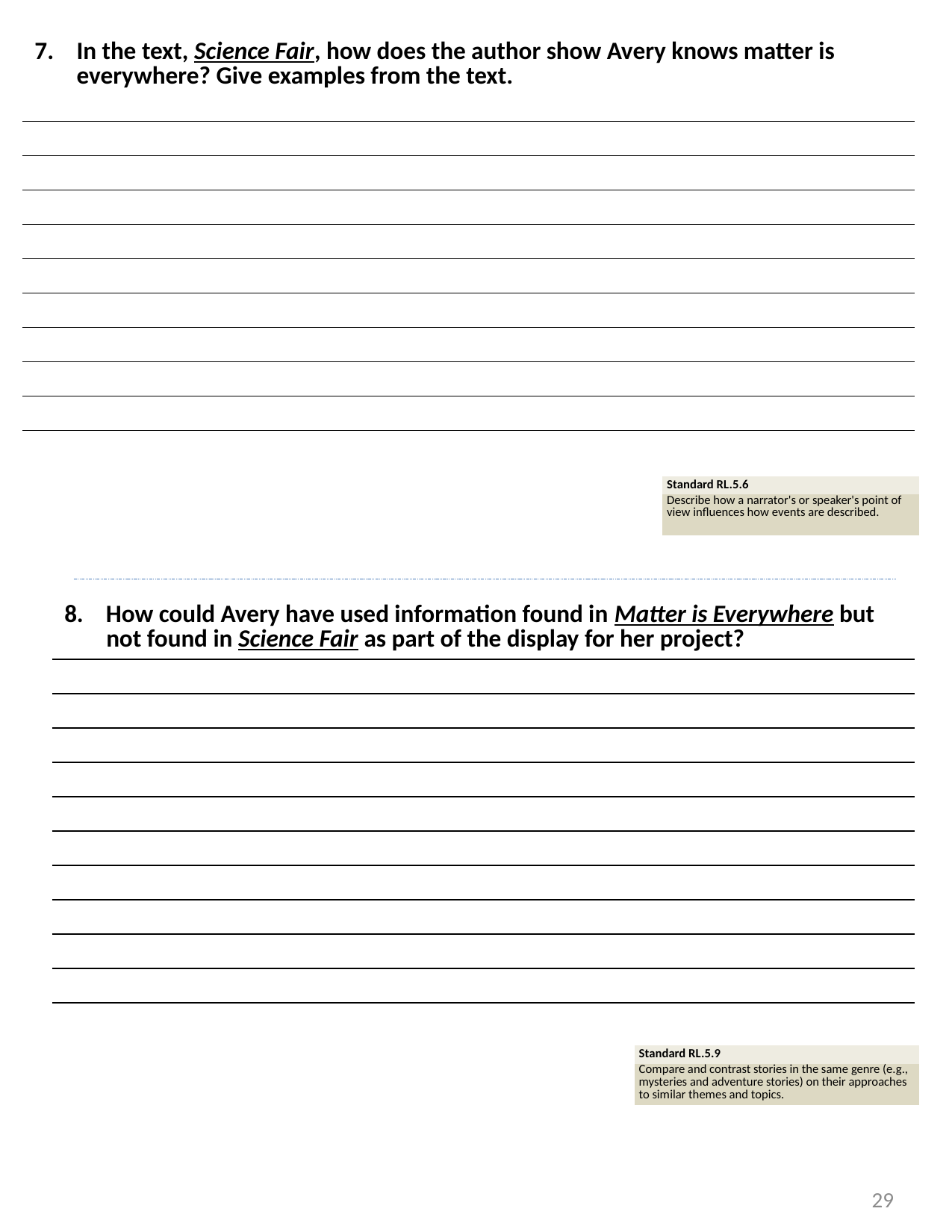

| In the text, Science Fair, how does the author show Avery knows matter is everywhere? Give examples from the text. |
| --- |
|  |
|  |
|  |
|  |
|  |
|  |
|  |
|  |
|  |
| Standard RL.5.6 |
| --- |
| Describe how a narrator's or speaker's point of view influences how events are described. |
| 8. How could Avery have used information found in Matter is Everywhere but not found in Science Fair as part of the display for her project? |
| --- |
|  |
|  |
|  |
|  |
|  |
|  |
|  |
|  |
|  |
|  |
| Standard RL.5.9 |
| --- |
| Compare and contrast stories in the same genre (e.g., mysteries and adventure stories) on their approaches to similar themes and topics. |
29